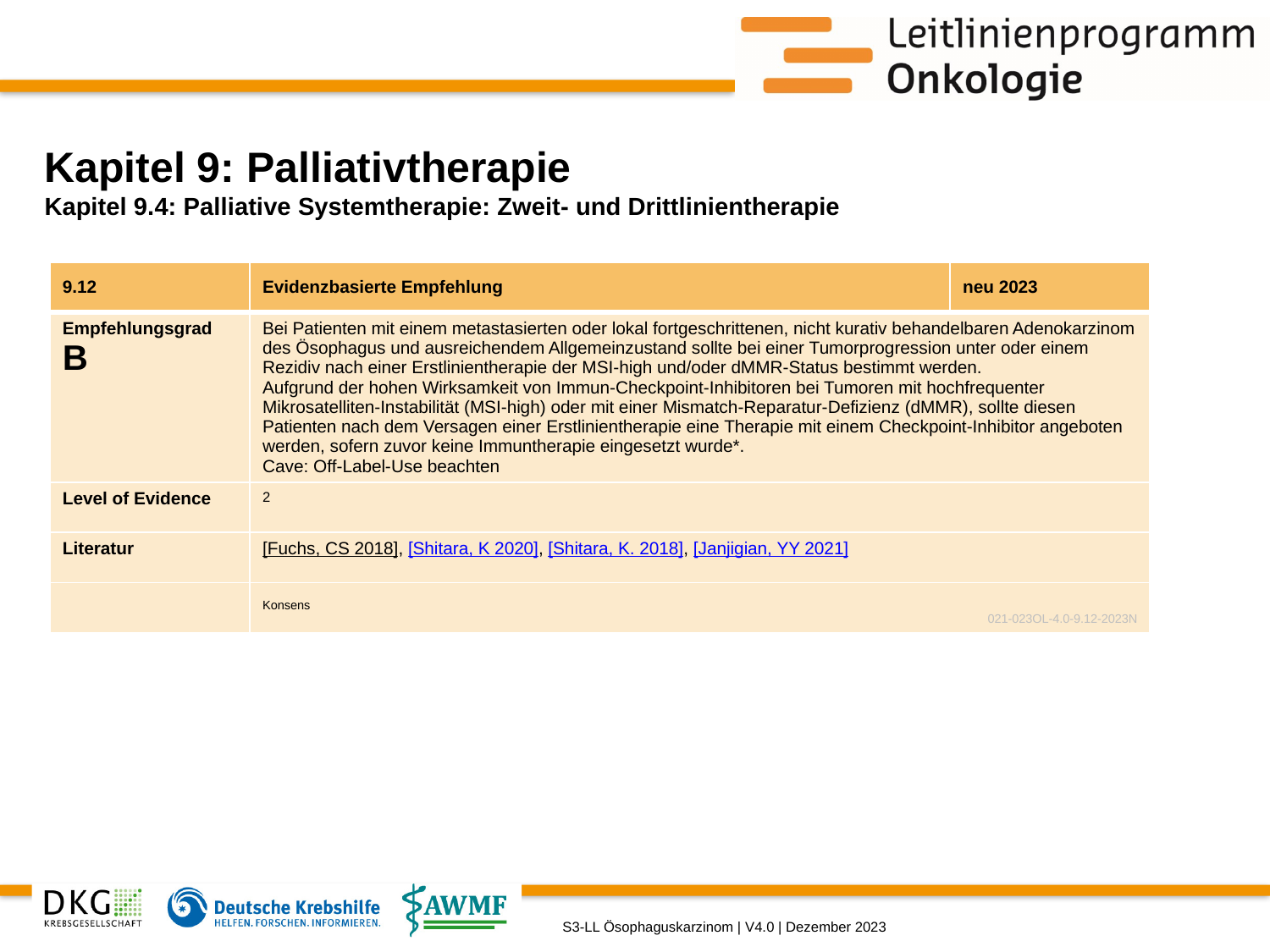

# Kapitel 9: Palliativtherapie
Kapitel 9.4: Palliative Systemtherapie: Zweit- und Drittlinientherapie
| 9.12 | Evidenzbasierte Empfehlung | neu 2023 |
| --- | --- | --- |
| Empfehlungsgrad B | Bei Patienten mit einem metastasierten oder lokal fortgeschrittenen, nicht kurativ behandelbaren Adenokarzinom des Ösophagus und ausreichendem Allgemeinzustand sollte bei einer Tumorprogression unter oder einem Rezidiv nach einer Erstlinientherapie der MSI-high und/oder dMMR-Status bestimmt werden. Aufgrund der hohen Wirksamkeit von Immun-Checkpoint-Inhibitoren bei Tumoren mit hochfrequenter Mikrosatelliten-Instabilität (MSI-high) oder mit einer Mismatch-Reparatur-Defizienz (dMMR), sollte diesen Patienten nach dem Versagen einer Erstlinientherapie eine Therapie mit einem Checkpoint-Inhibitor angeboten werden, sofern zuvor keine Immuntherapie eingesetzt wurde\*. Cave: Off-Label-Use beachten |  |
| Level of Evidence | 2 |  |
| Literatur | [Fuchs, CS 2018], [Shitara, K 2020], [Shitara, K. 2018], [Janjigian, YY 2021] |  |
|  | Konsens 021-023OL-4.0-9.12-2023N |  |
S3-LL Ösophaguskarzinom | V4.0 | Dezember 2023